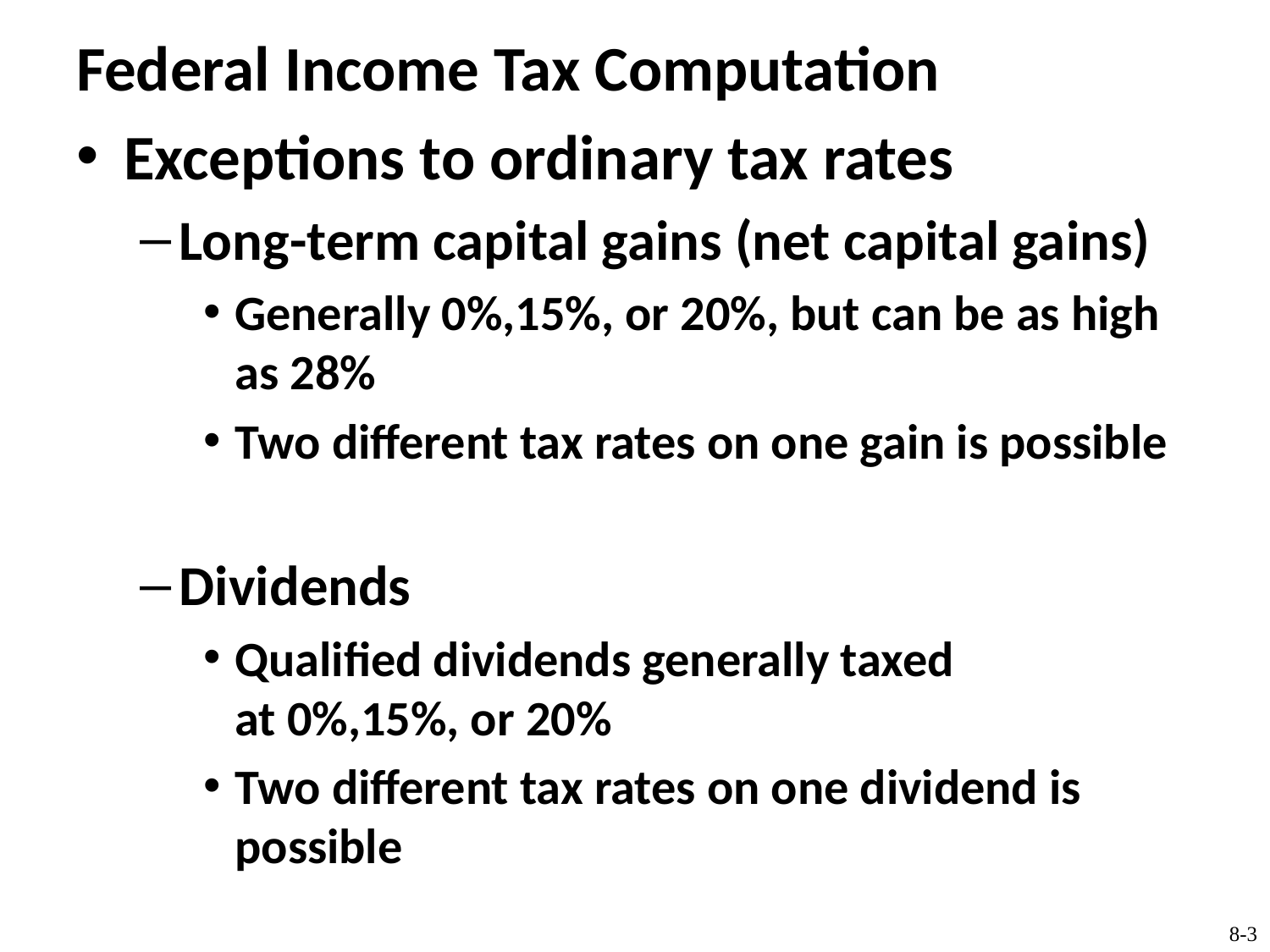

Federal Income Tax Computation
Exceptions to ordinary tax rates
Long-term capital gains (net capital gains)
Generally 0%,15%, or 20%, but can be as high as 28%
Two different tax rates on one gain is possible

Dividends
Qualified dividends generally taxed
at 0%,15%, or 20%
Two different tax rates on one dividend is possible
8-3